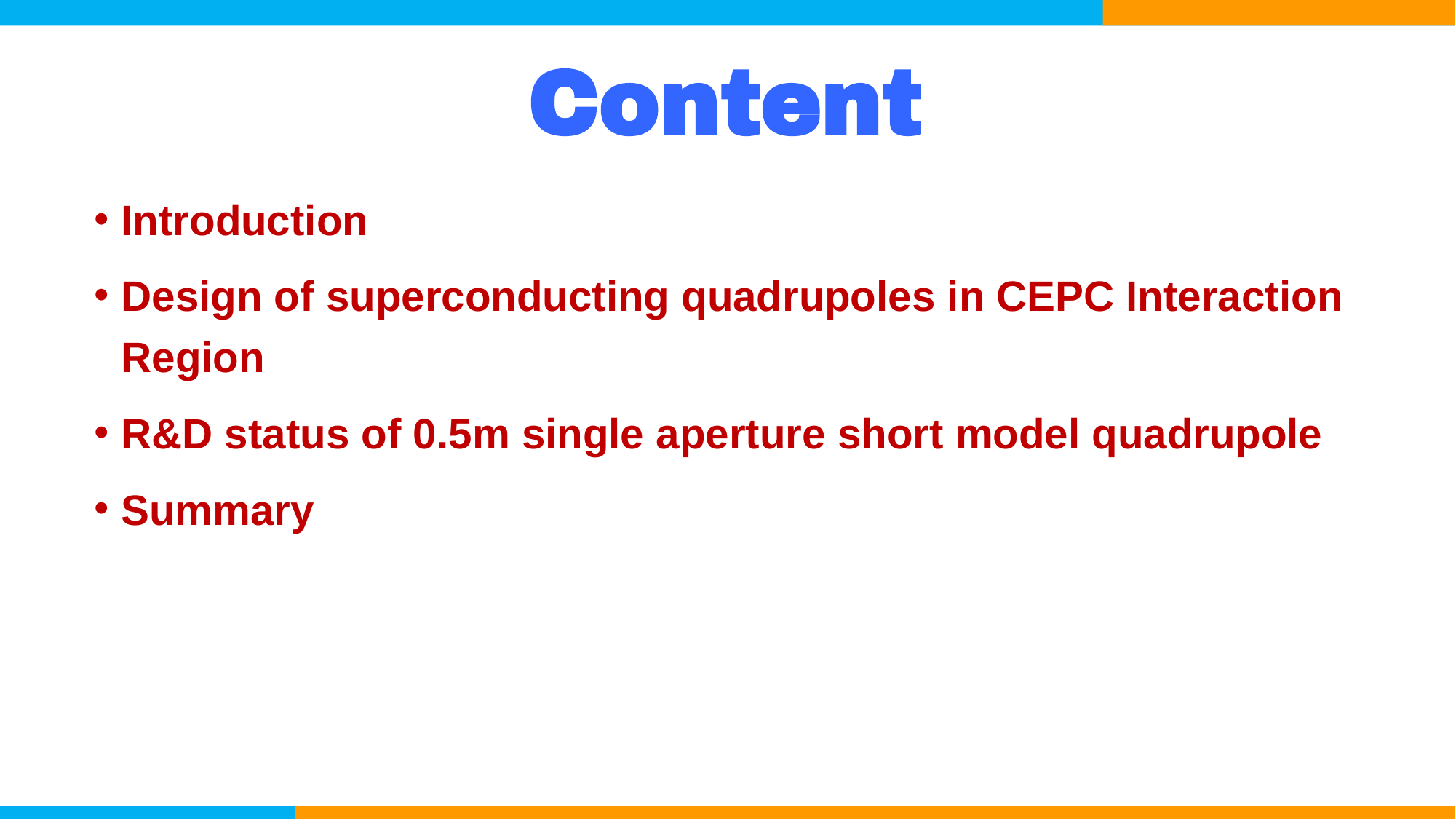

# Content
Introduction
Design of superconducting quadrupoles in CEPC Interaction Region
R&D status of 0.5m single aperture short model quadrupole
Summary